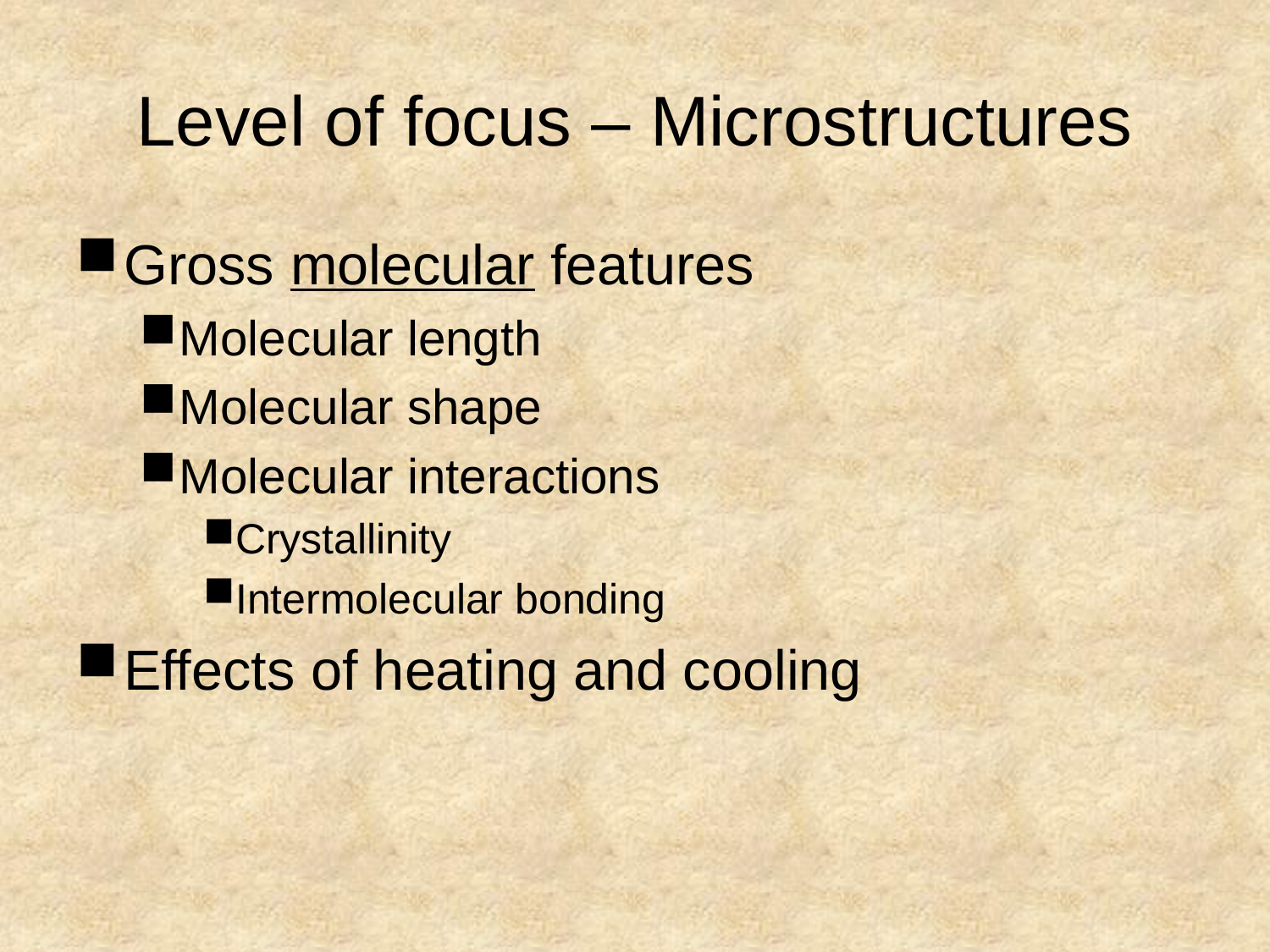

# Level of focus – Microstructures
Gross molecular features
Molecular length
Molecular shape
Molecular interactions
Crystallinity
Intermolecular bonding
Effects of heating and cooling